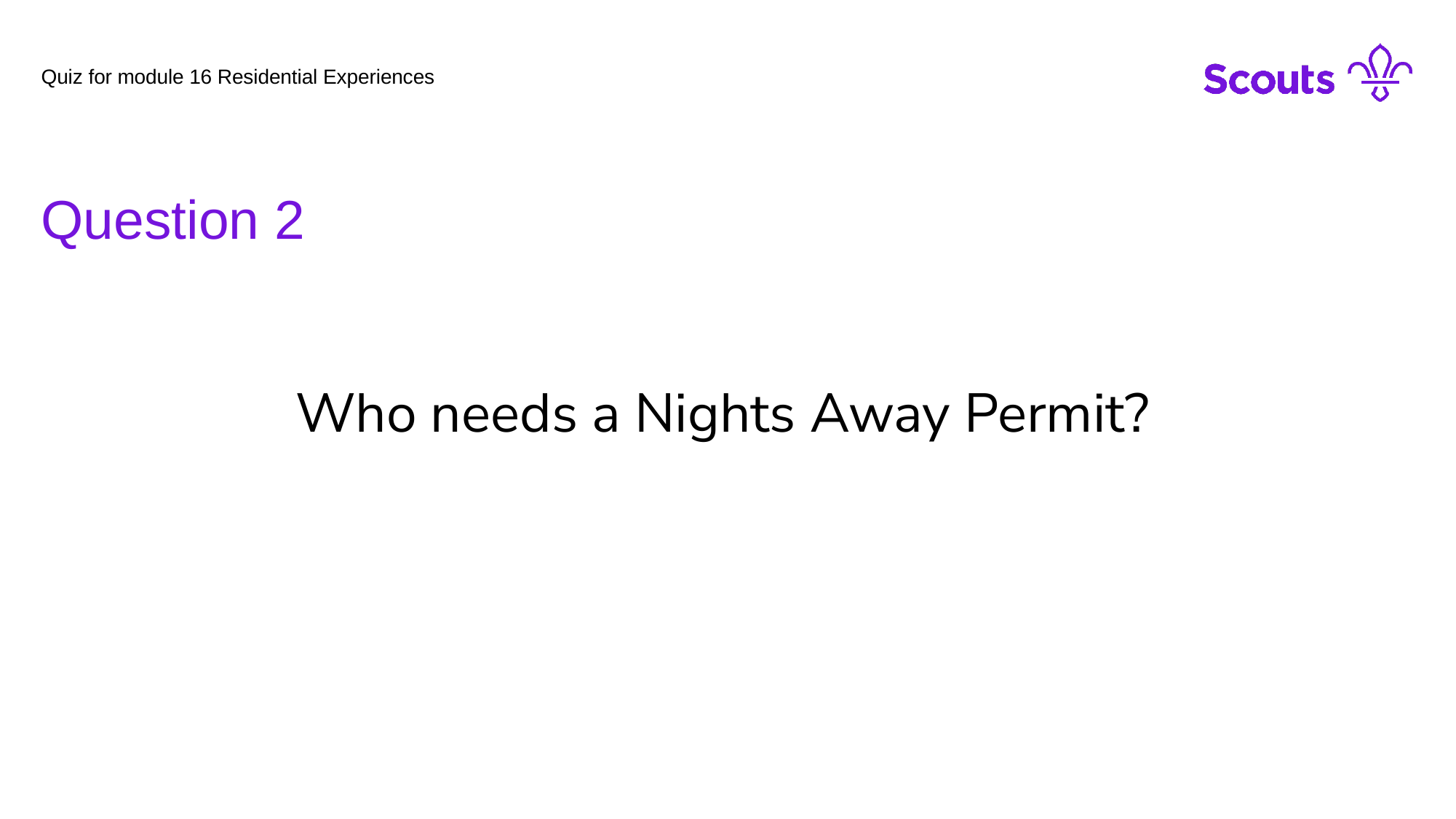

Quiz for module 16 Residential Experiences
Question 2

Who needs a Nights Away Permit?